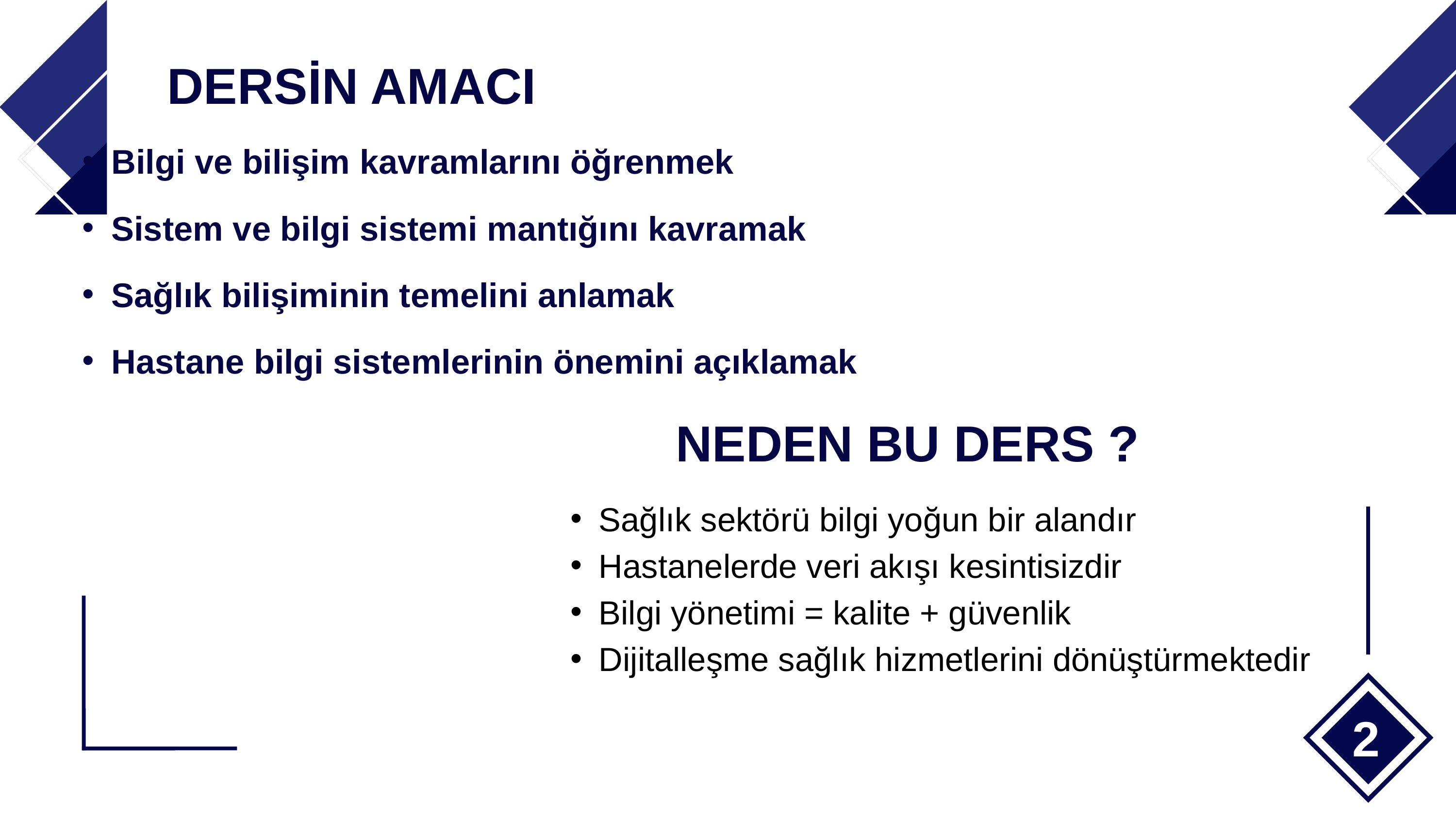

DERSİN AMACI
Bilgi ve bilişim kavramlarını öğrenmek
Sistem ve bilgi sistemi mantığını kavramak
Sağlık bilişiminin temelini anlamak
Hastane bilgi sistemlerinin önemini açıklamak
NEDEN BU DERS ?
Sağlık sektörü bilgi yoğun bir alandır
Hastanelerde veri akışı kesintisizdir
Bilgi yönetimi = kalite + güvenlik
Dijitalleşme sağlık hizmetlerini dönüştürmektedir

2